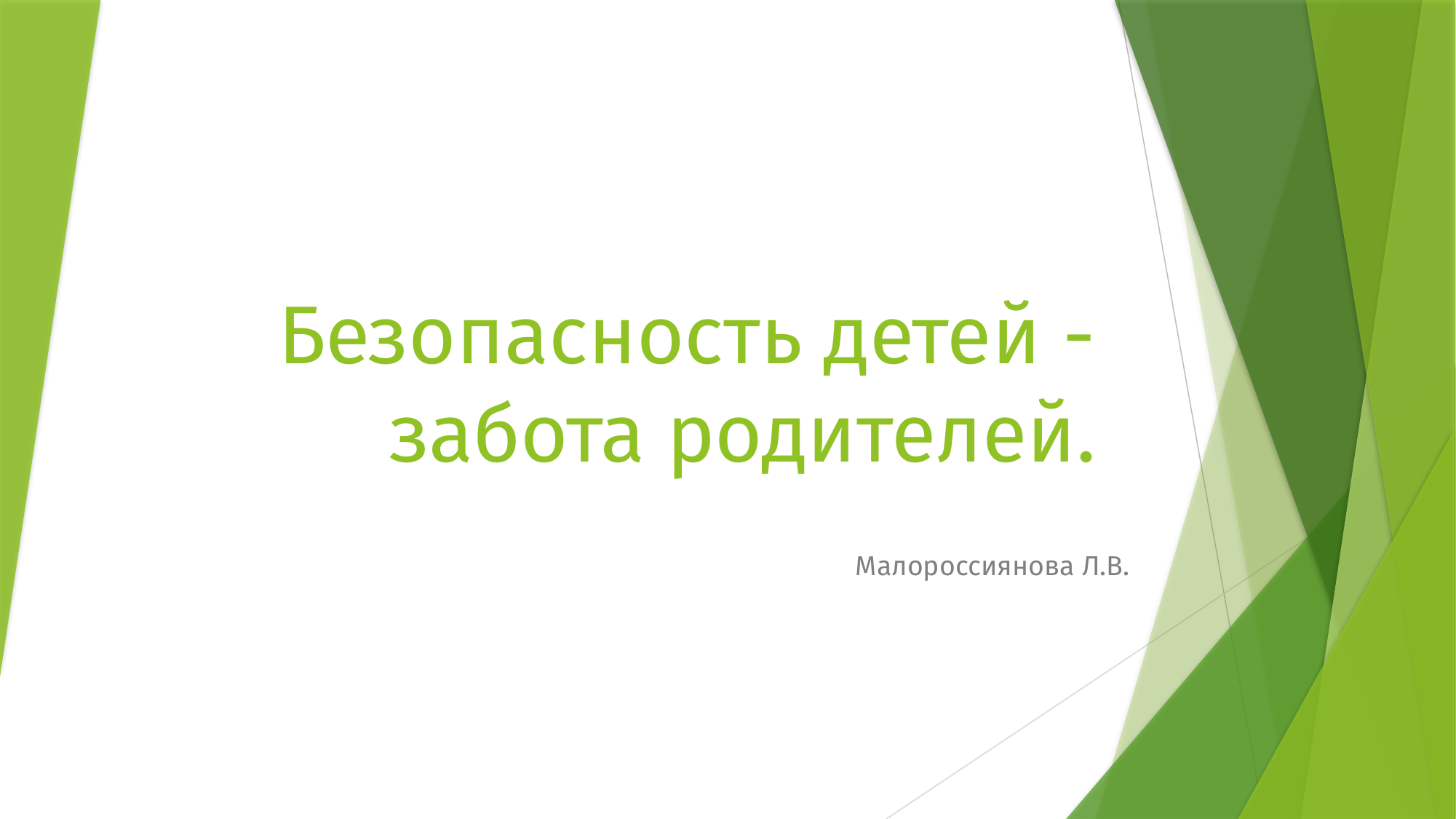

# Безопасность детей - забота родителей.
Малороссиянова Л.В.